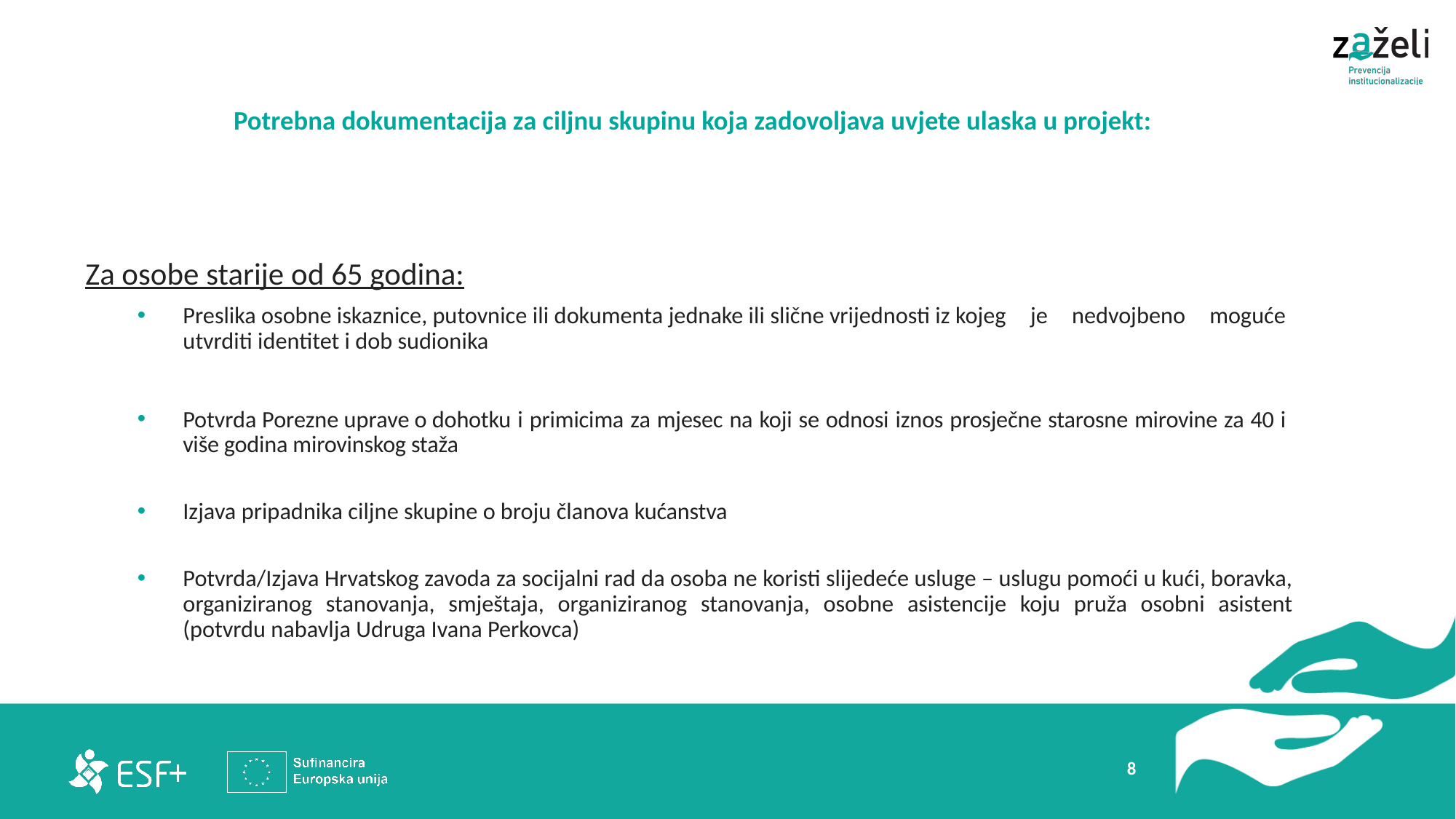

# Potrebna dokumentacija za ciljnu skupinu koja zadovoljava uvjete ulaska u projekt:

Za osobe starije od 65 godina:
Preslika osobne iskaznice, putovnice ili dokumenta jednake ili slične vrijednosti iz kojeg je nedvojbeno moguće utvrditi identitet i dob sudionika

Potvrda Porezne uprave o dohotku i primicima za mjesec na koji se odnosi iznos prosječne starosne mirovine za 40 i više godina mirovinskog staža

Izjava pripadnika ciljne skupine o broju članova kućanstva

Potvrda/Izjava Hrvatskog zavoda za socijalni rad da osoba ne koristi slijedeće usluge – uslugu pomoći u kući, boravka, organiziranog stanovanja, smještaja, organiziranog stanovanja, osobne asistencije koju pruža osobni asistent (potvrdu nabavlja Udruga Ivana Perkovca)

8